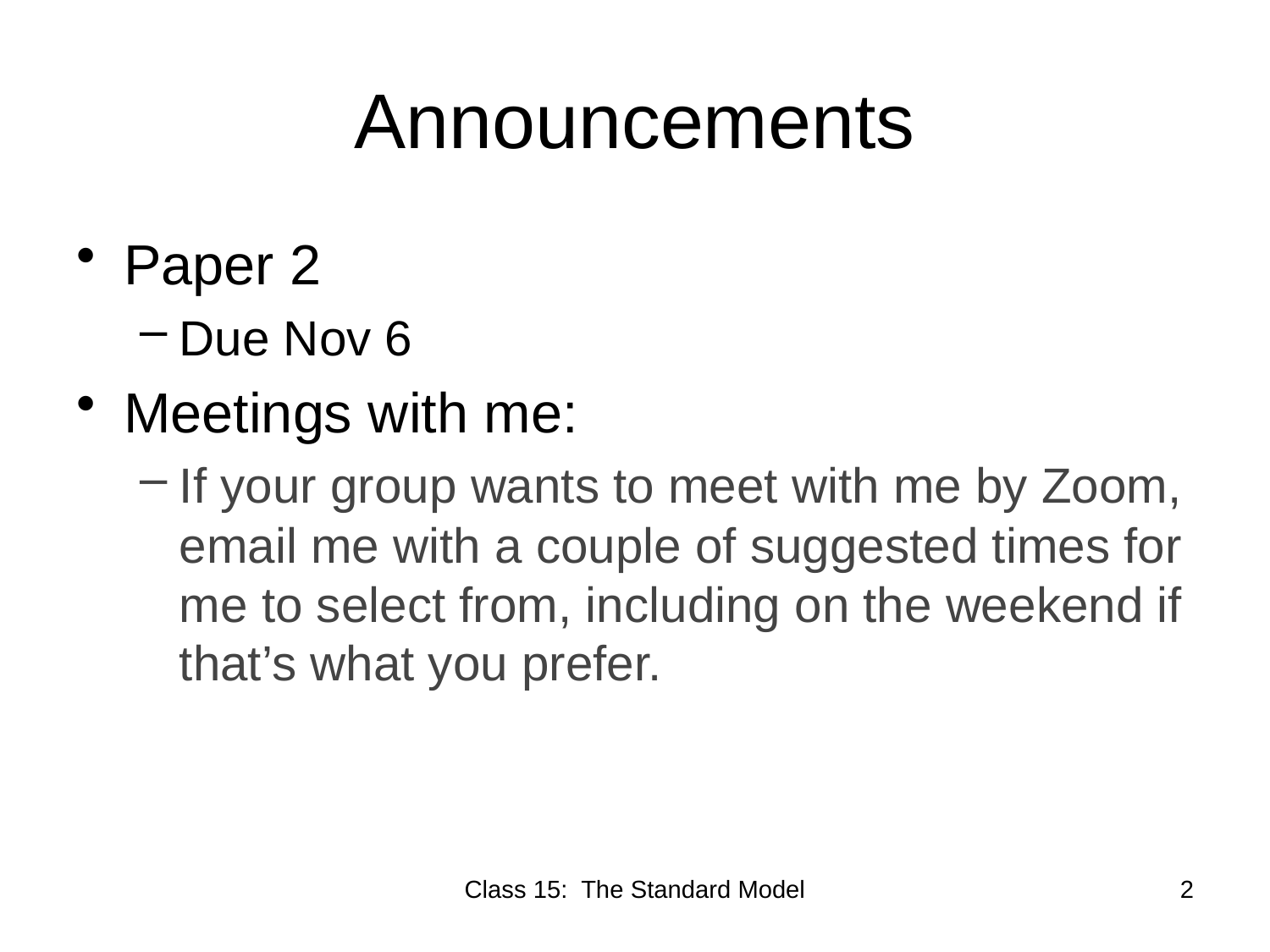

# Announcements
Paper 2
Due Nov 6
Meetings with me:
If your group wants to meet with me by Zoom, email me with a couple of suggested times for me to select from, including on the weekend if that’s what you prefer.
Class 15:  The Standard Model
2